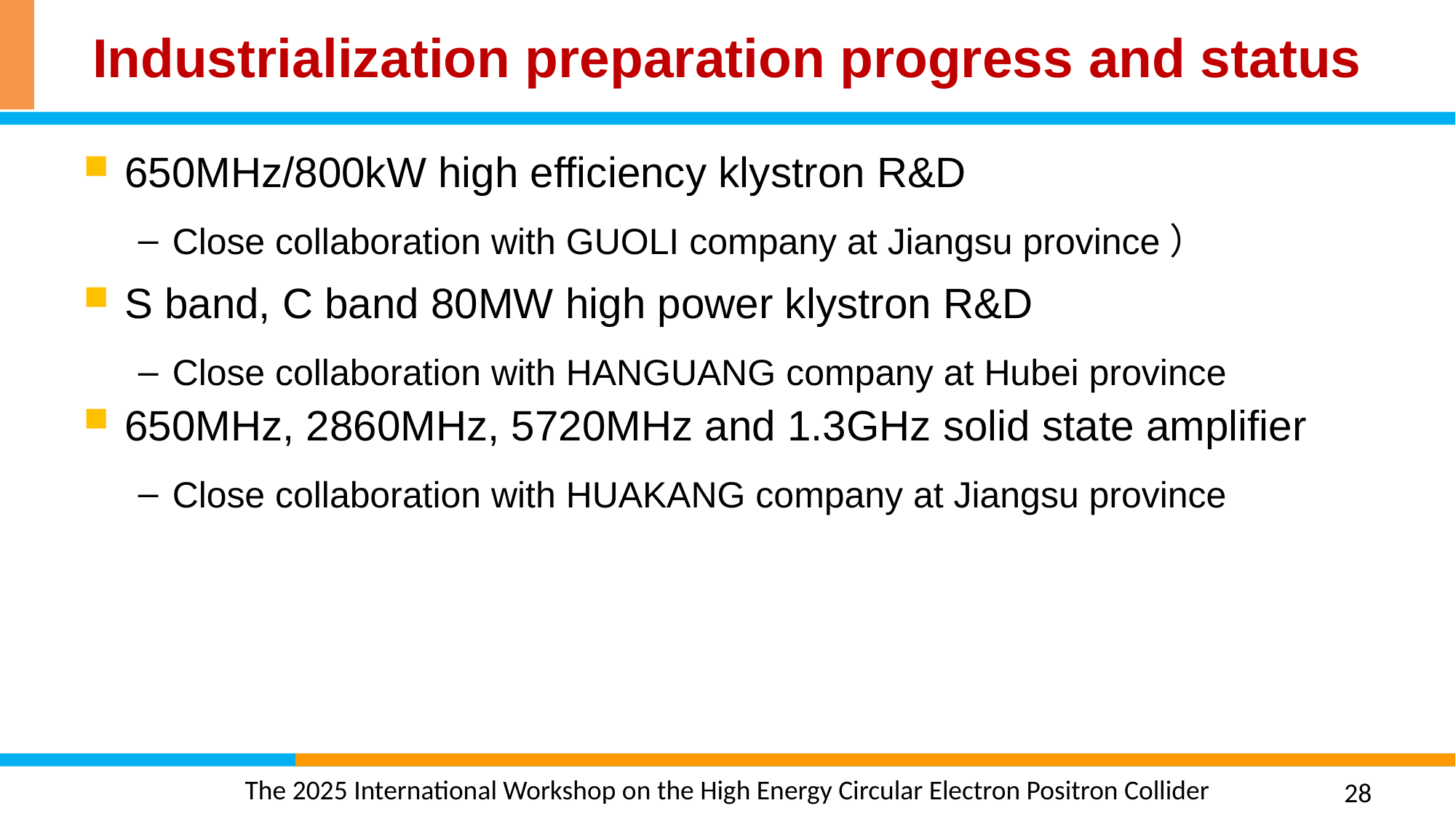

# Industrialization preparation progress and status
650MHz/800kW high efficiency klystron R&D
Close collaboration with GUOLI company at Jiangsu province）
S band, C band 80MW high power klystron R&D
Close collaboration with HANGUANG company at Hubei province
650MHz, 2860MHz, 5720MHz and 1.3GHz solid state amplifier
Close collaboration with HUAKANG company at Jiangsu province
28